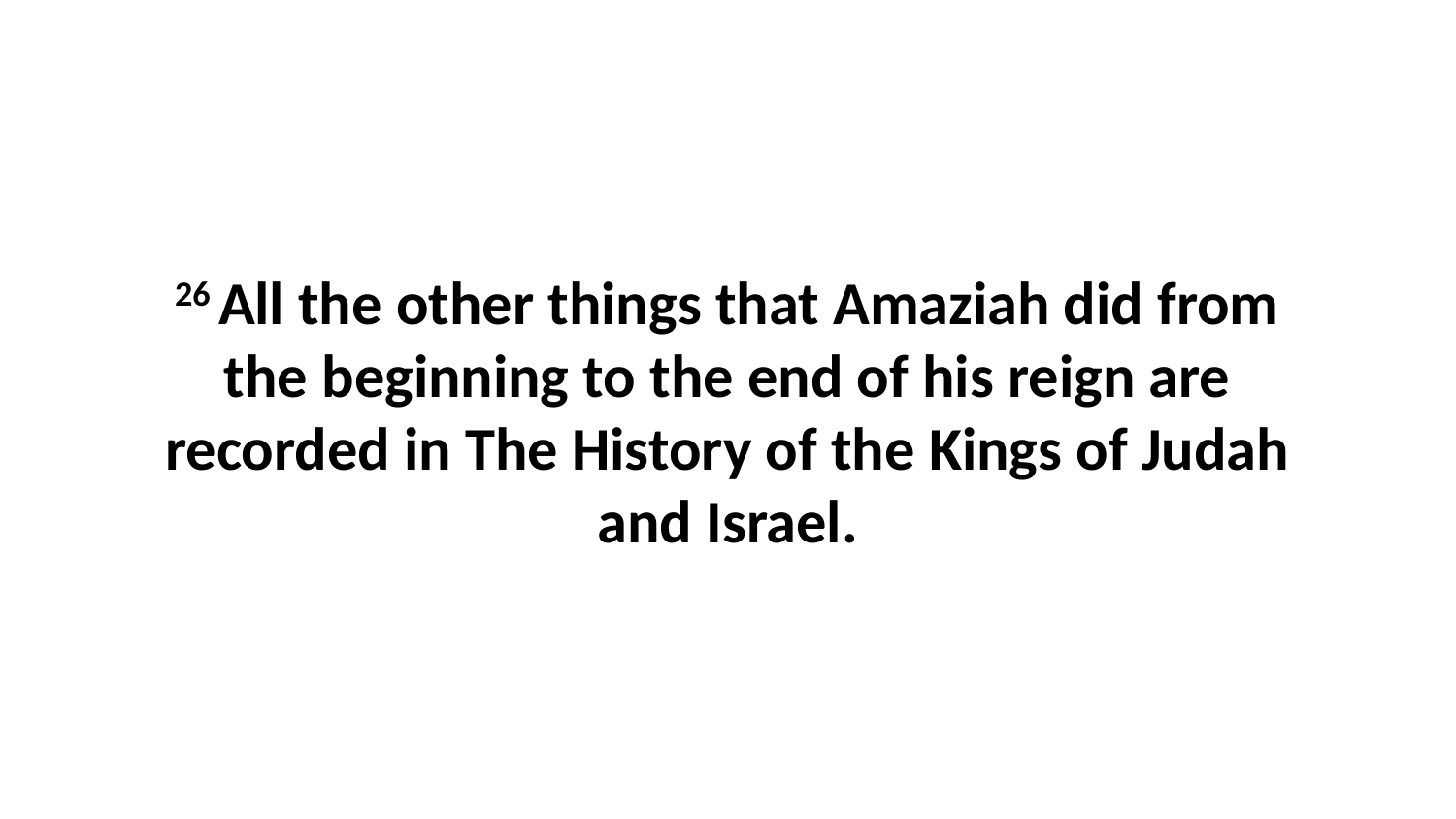

26 All the other things that Amaziah did from the beginning to the end of his reign are recorded in The History of the Kings of Judah and Israel.